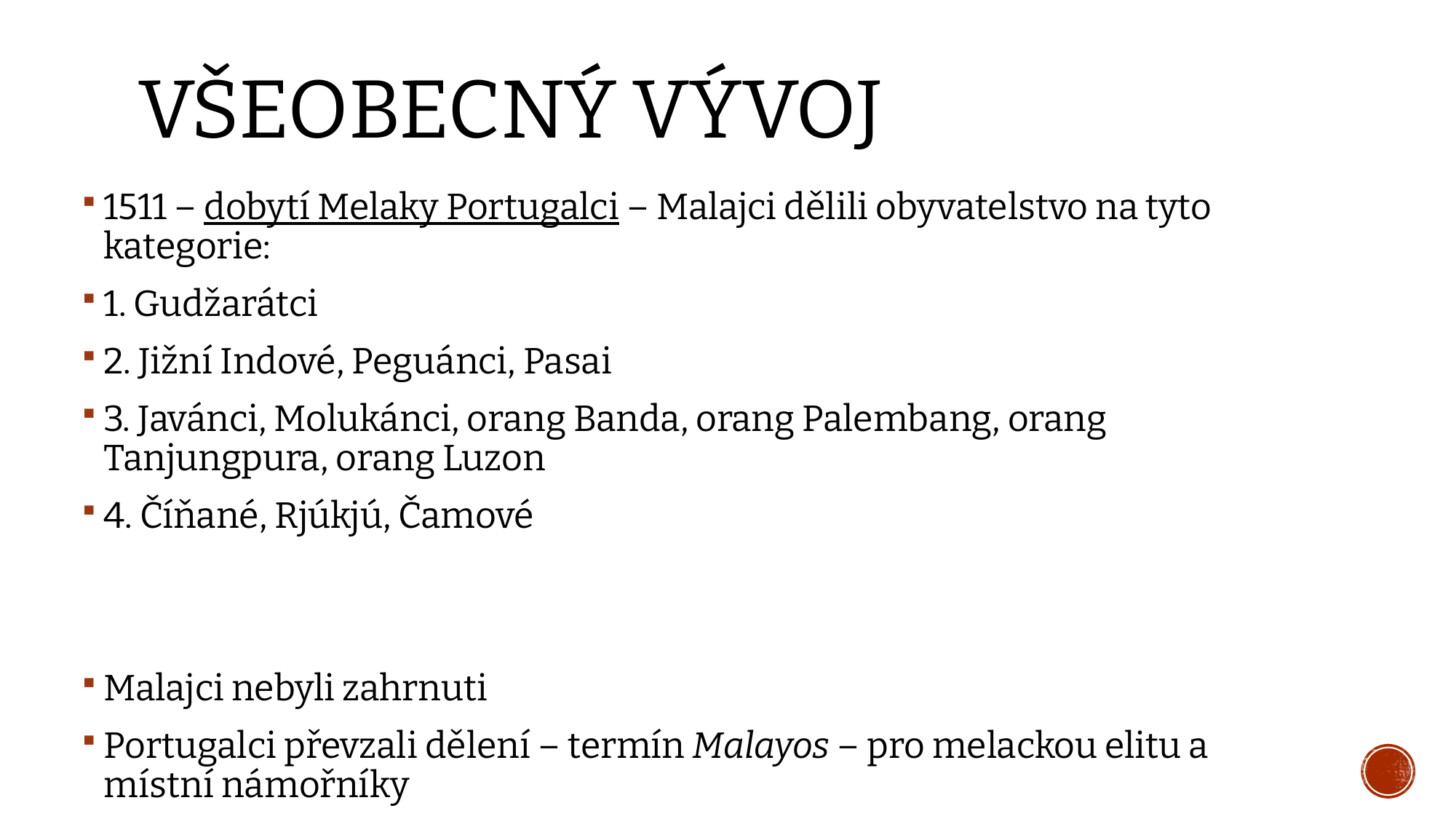

# Všeobecný vývoj
1511 – dobytí Melaky Portugalci – Malajci dělili obyvatelstvo na tyto kategorie:
1. Gudžarátci
2. Jižní Indové, Peguánci, Pasai
3. Javánci, Molukánci, orang Banda, orang Palembang, orang Tanjungpura, orang Luzon
4. Číňané, Rjúkjú, Čamové

Malajci nebyli zahrnuti
Portugalci převzali dělení – termín Malayos – pro melackou elitu a místní námořníky